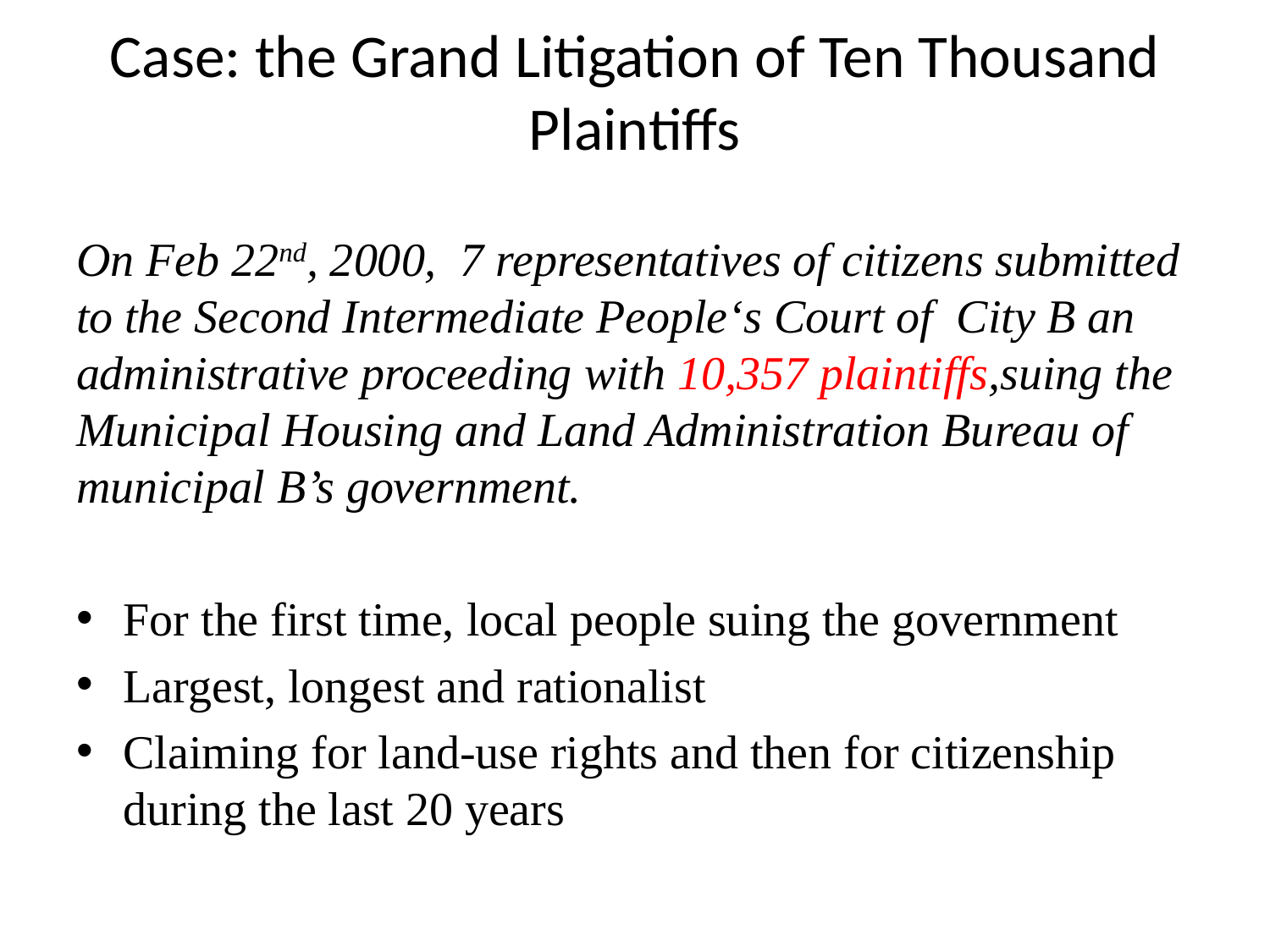

# Case: the Grand Litigation of Ten Thousand Plaintiffs
On Feb 22nd, 2000,  7 representatives of citizens submitted to the Second Intermediate People‘s Court of  City B an administrative proceeding with 10,357 plaintiffs,suing the Municipal Housing and Land Administration Bureau of  municipal B’s government.

For the first time, local people suing the government
Largest, longest and rationalist
Claiming for land-use rights and then for citizenship during the last 20 years